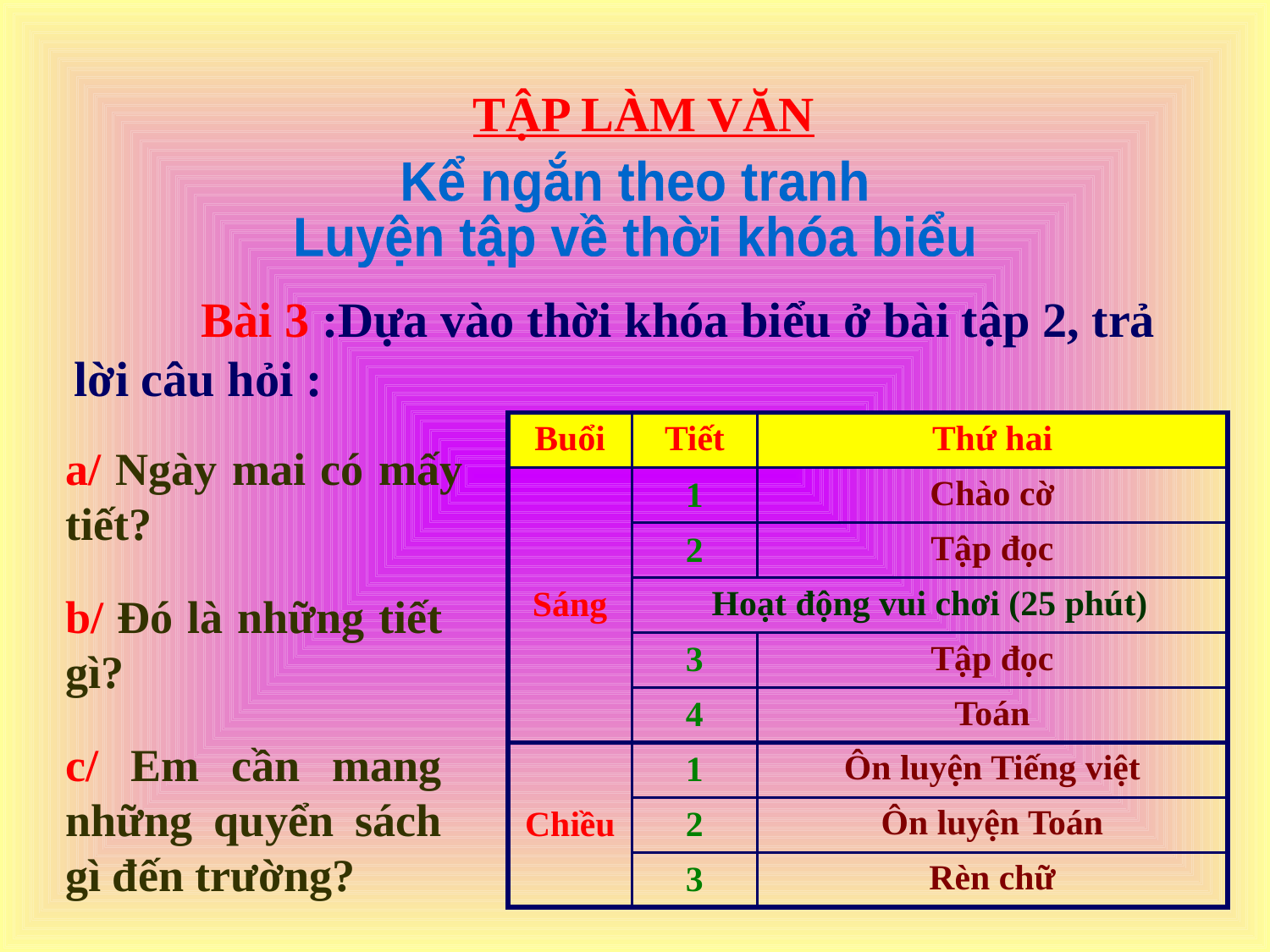

TẬP LÀM VĂN
Kể ngắn theo tranh
Luyện tập về thời khóa biểu
	Bài 3 :Dựa vào thời khóa biểu ở bài tập 2, trả lời câu hỏi :
| Buổi | Tiết | Thứ hai |
| --- | --- | --- |
| Sáng | 1 | Chào cờ |
|  | 2 | Tập đọc |
|  | Hoạt động vui chơi (25 phút) |  |
|  | 3 | Tập đọc |
|  | 4 | Toán |
| Chiều | 1 | Ôn luyện Tiếng việt |
|  | 2 | Ôn luyện Toán |
|  | 3 | Rèn chữ |
a/ Ngày mai có mấy tiết?
b/ Đó là những tiết gì?
c/ Em cần mang những quyển sách gì đến trường?